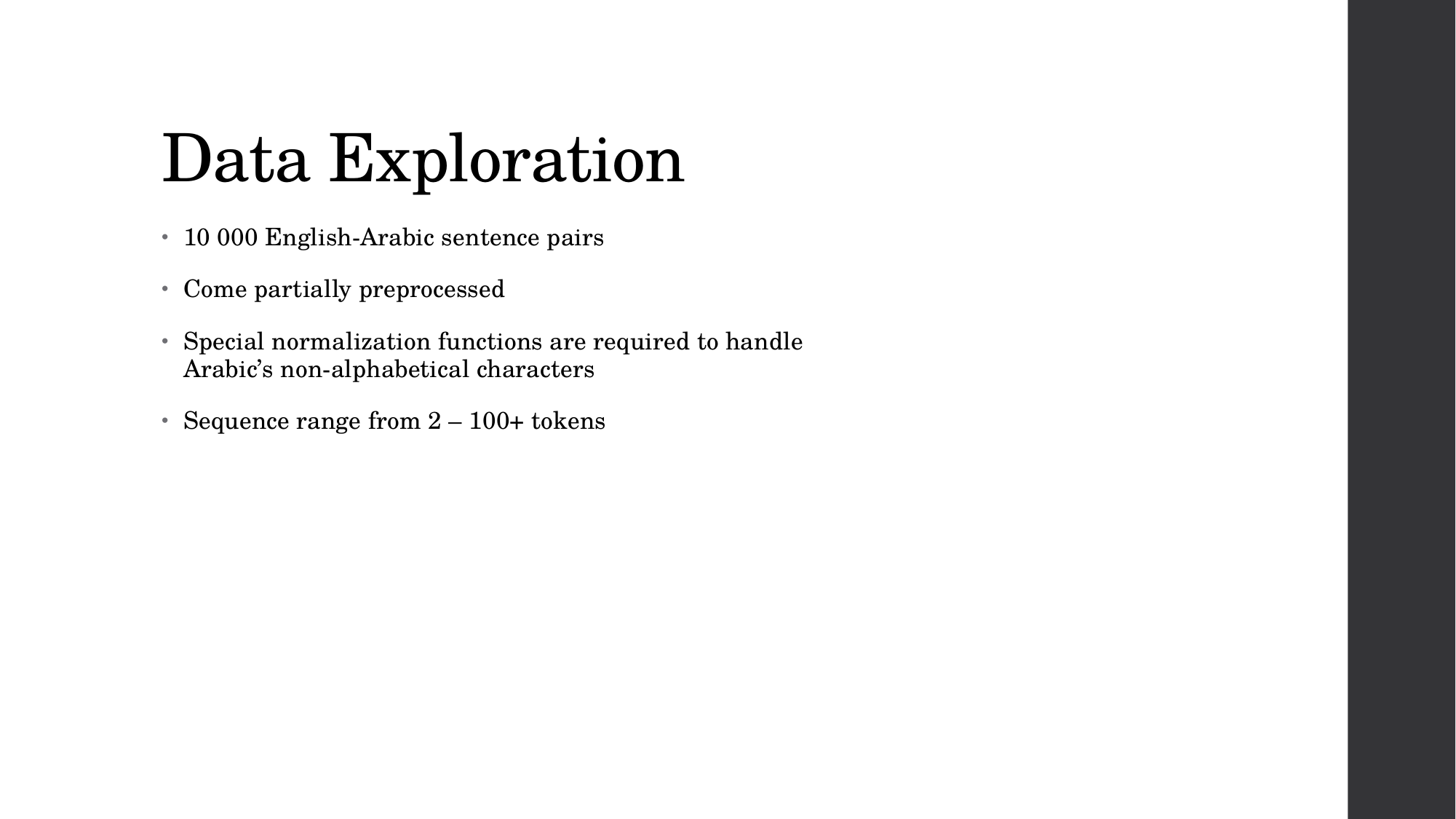

# Data Exploration
10 000 English-Arabic sentence pairs
Come partially preprocessed
Special normalization functions are required to handle Arabic’s non-alphabetical characters
Sequence range from 2 – 100+ tokens